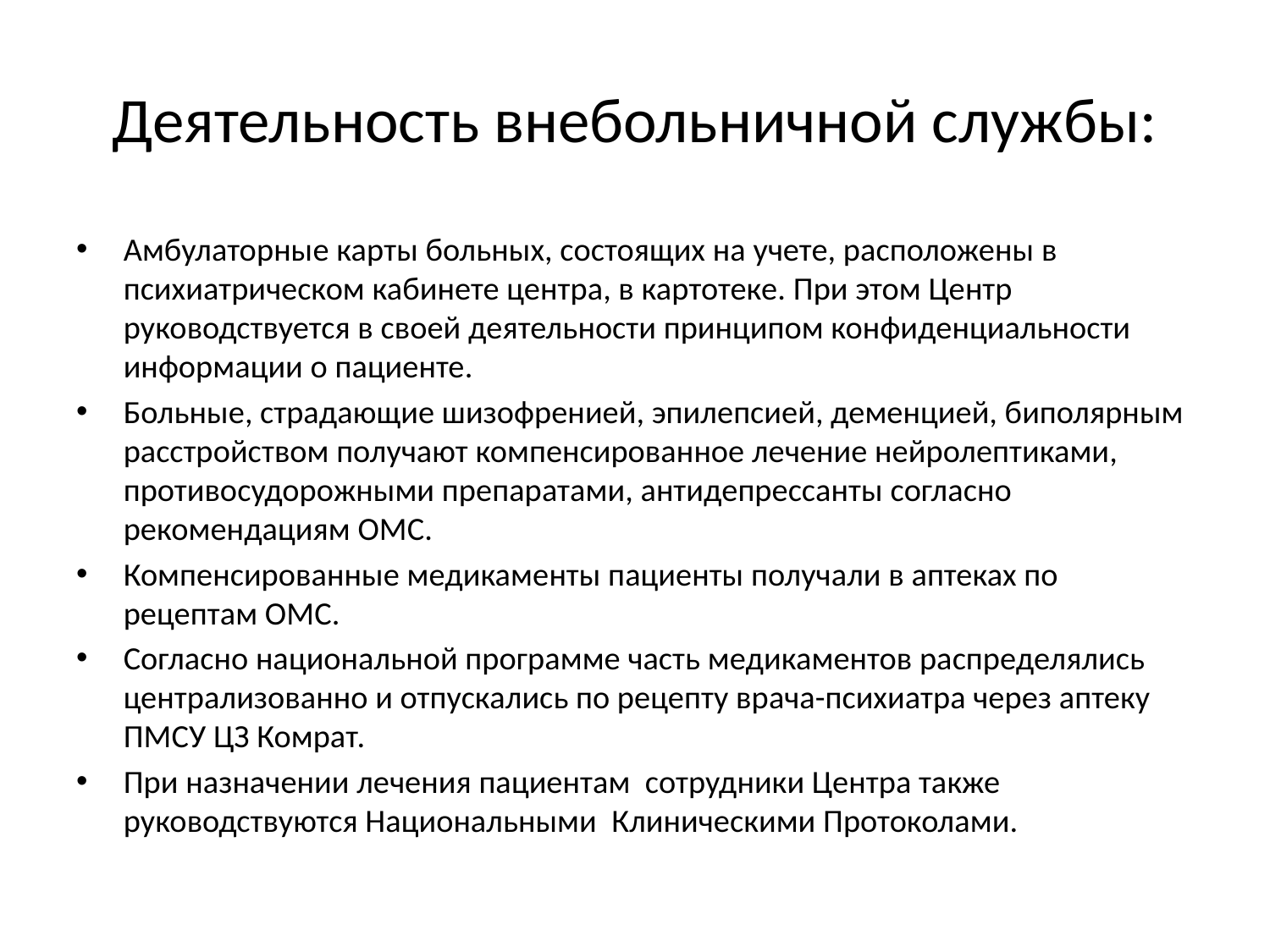

# Деятельность внебольничной службы:
Амбулаторные карты больных, состоящих на учете, расположены в психиатрическом кабинете центра, в картотеке. При этом Центр руководствуется в своей деятельности принципом конфиденциальности  информации о пациенте.
Больные, страдающие шизофренией, эпилепсией, деменцией, биполярным расстройством получают компенсированное лечение нейролептиками, противосудорожными препаратами, антидепрессанты согласно рекомендациям ОМС.
Компенсированные медикаменты пациенты получали в аптеках по рецептам ОМС.
Согласно национальной программе часть медикаментов распределялись централизованно и отпускались по рецепту врача-психиатра через аптеку ПМСУ ЦЗ Комрат.
При назначении лечения пациентам  сотрудники Центра также руководствуются Национальными  Клиническими Протоколами.